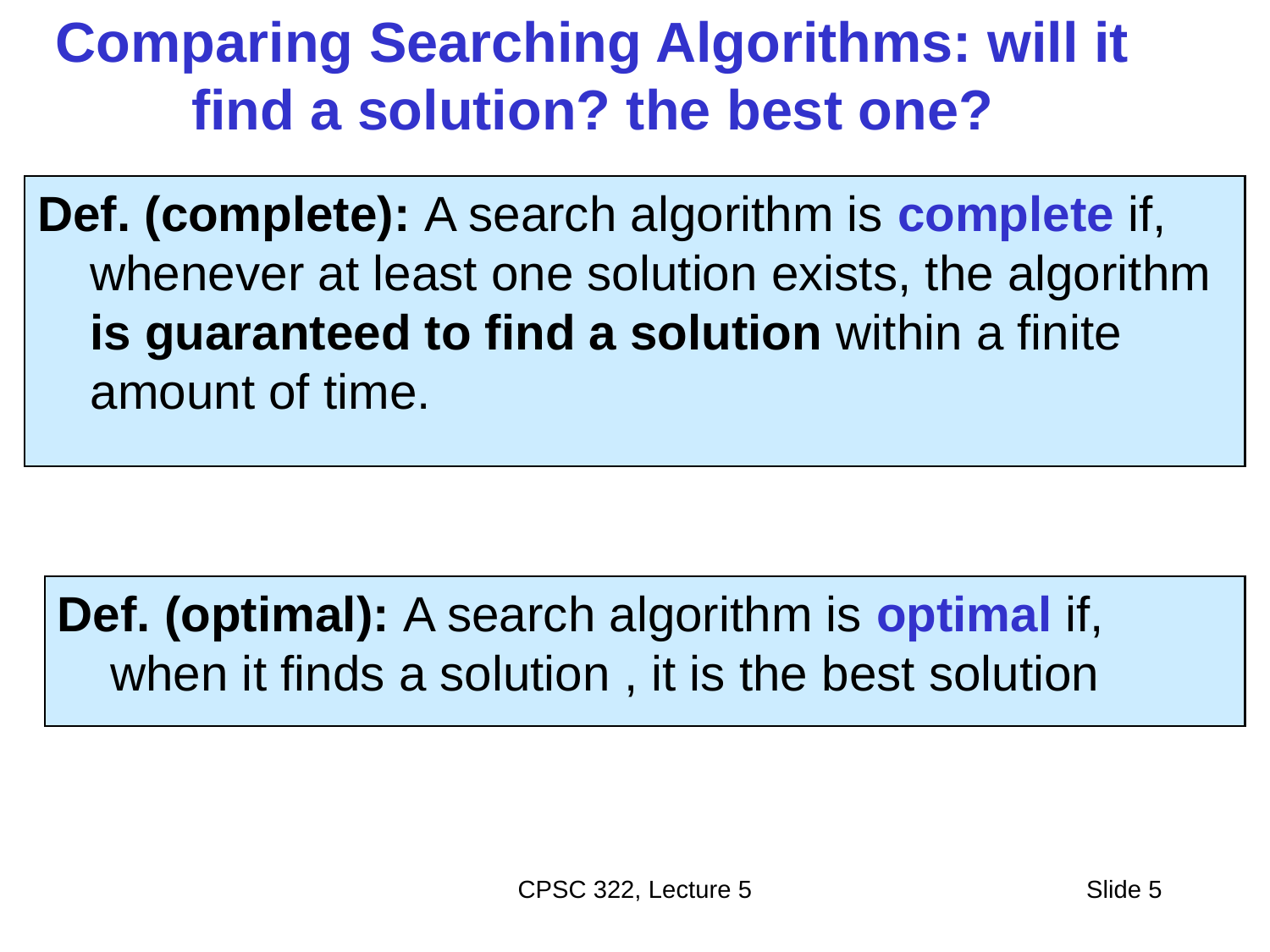

# Comparing Searching Algorithms: will it find a solution? the best one?
Def. (complete): A search algorithm is complete if, whenever at least one solution exists, the algorithm is guaranteed to find a solution within a finite amount of time.

Def. (optimal): A search algorithm is optimal if, when it finds a solution , it is the best solution
CPSC 322, Lecture 5
Slide 5